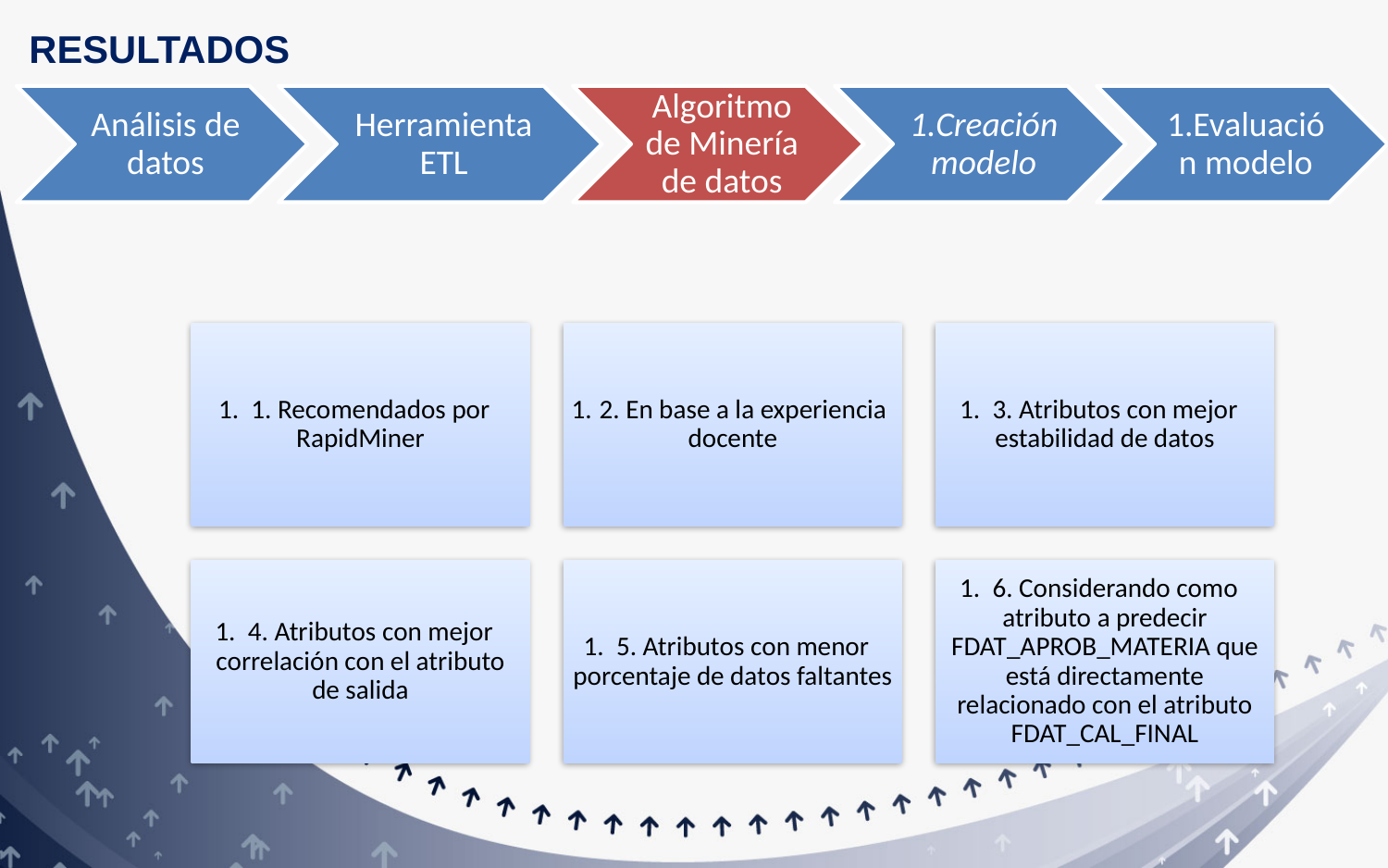

RESULTADOS
Análisis de datos
Herramienta ETL
Algoritmo de Minería de datos
Creación modelo
Evaluación modelo
1. Recomendados por RapidMiner
2. En base a la experiencia docente
3. Atributos con mejor estabilidad de datos
4. Atributos con mejor correlación con el atributo de salida
5. Atributos con menor porcentaje de datos faltantes
6. Considerando como atributo a predecir FDAT_APROB_MATERIA que está directamente relacionado con el atributo FDAT_CAL_FINAL